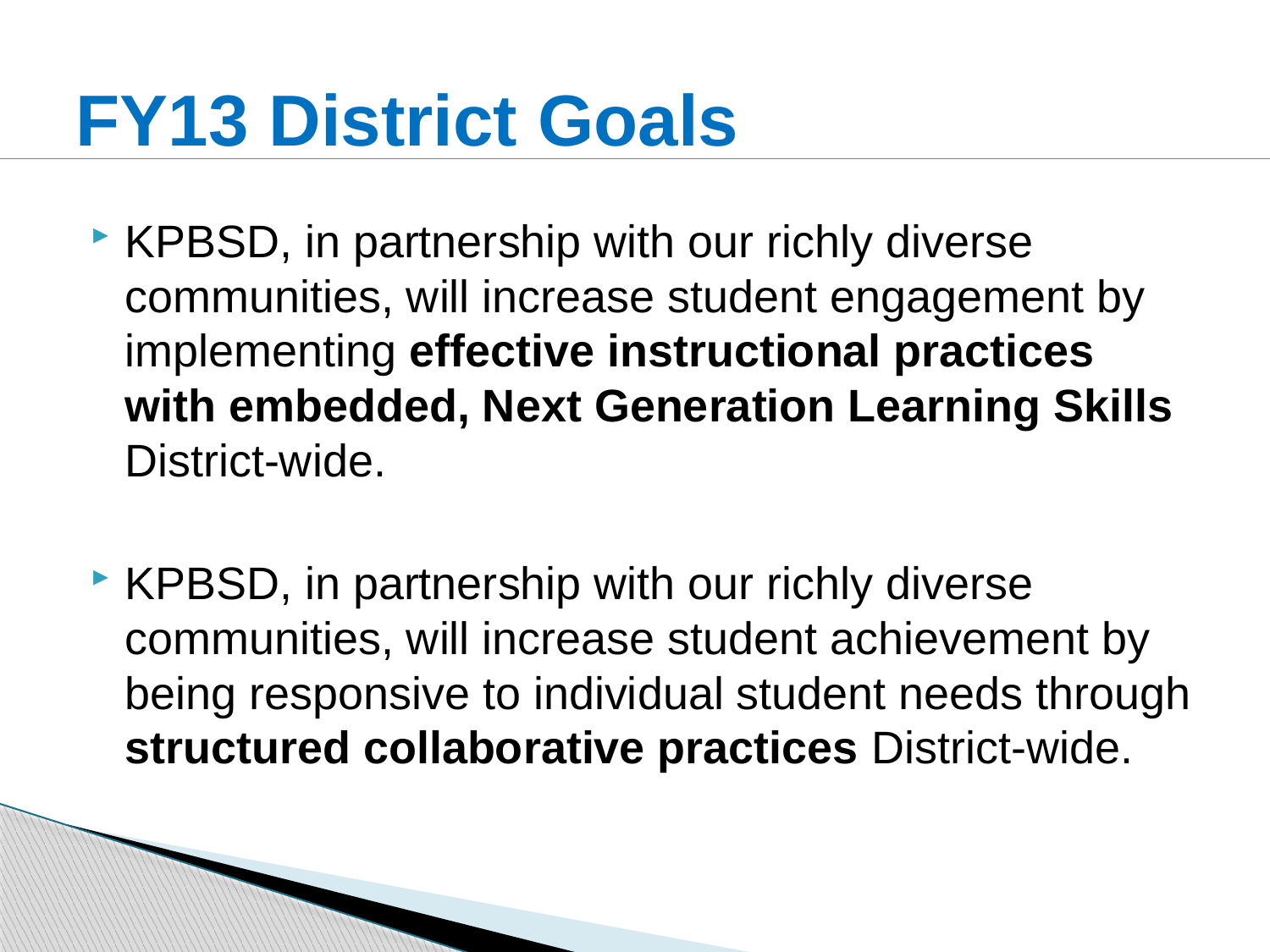

# FY13 District Goals
KPBSD, in partnership with our richly diverse communities, will increase student engagement by implementing effective instructional practices with embedded, Next Generation Learning Skills District-wide.

KPBSD, in partnership with our richly diverse communities, will increase student achievement by being responsive to individual student needs through structured collaborative practices District-wide.